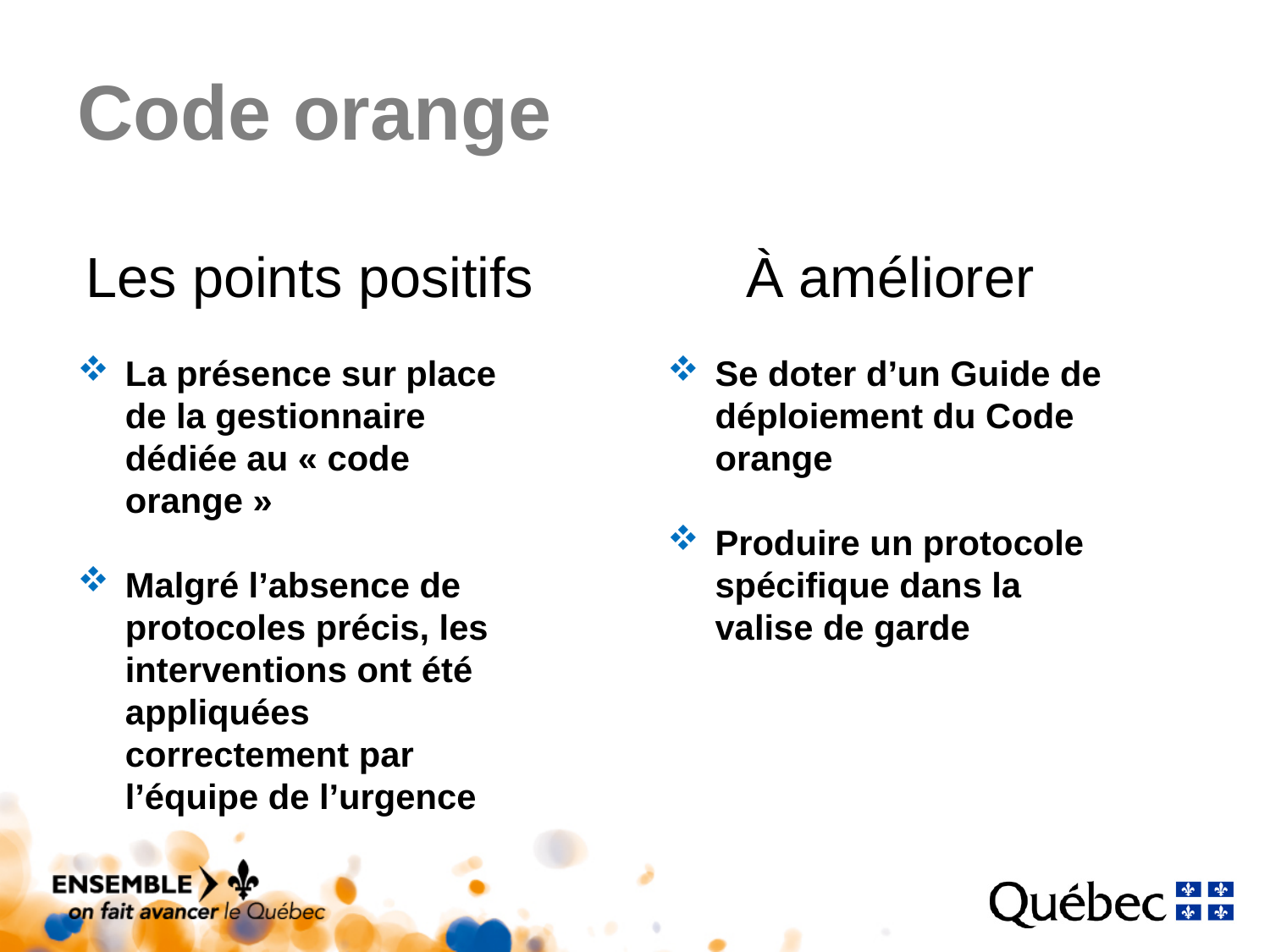

# Code orange
Les points positifs
La présence sur place de la gestionnaire dédiée au « code orange »
Malgré l’absence de protocoles précis, les interventions ont été appliquées correctement par l’équipe de l’urgence

À améliorer
Se doter d’un Guide de déploiement du Code orange
Produire un protocole spécifique dans la valise de garde